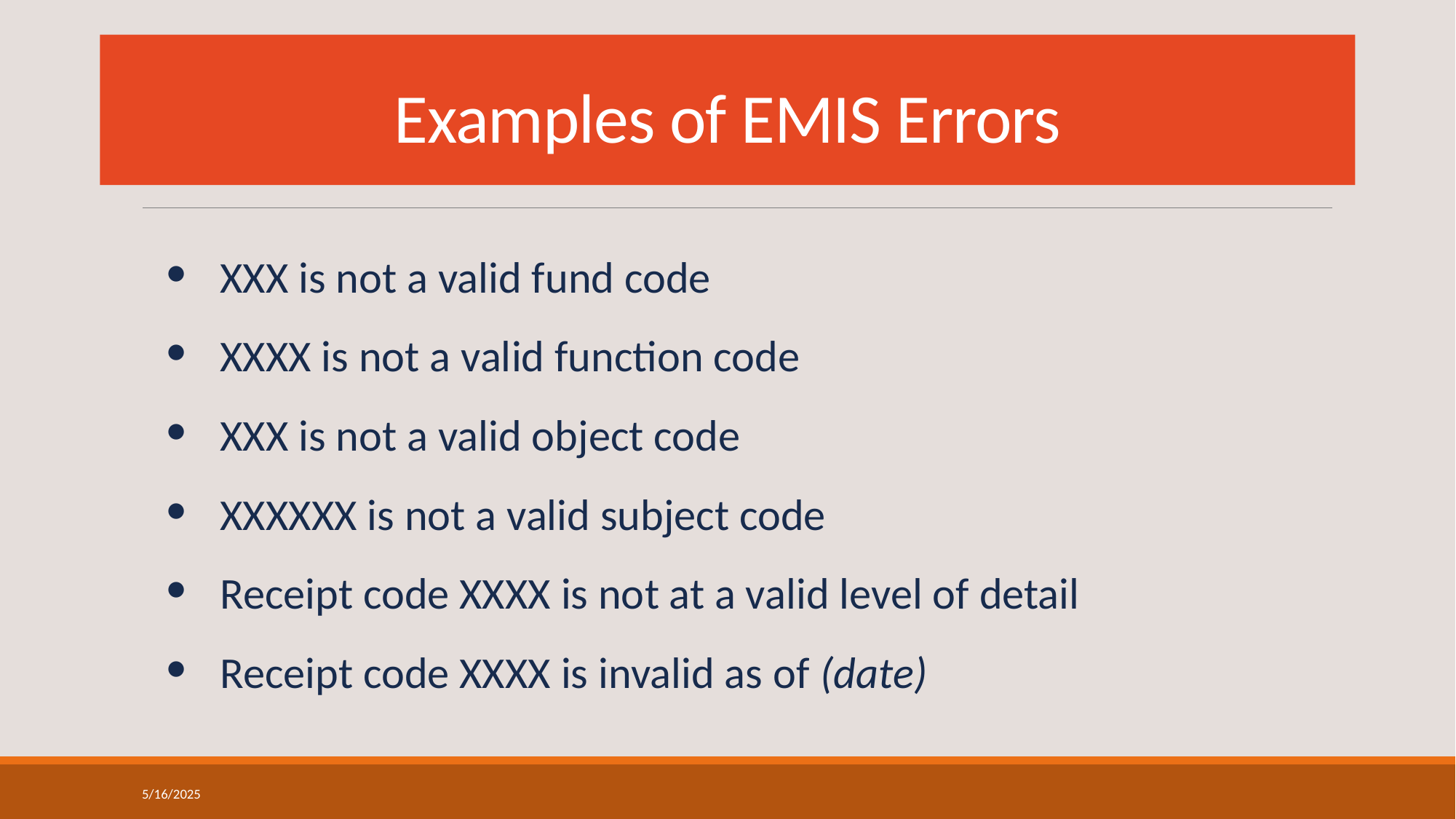

# Examples of EMIS Errors
XXX is not a valid fund code
XXXX is not a valid function code
XXX is not a valid object code
XXXXXX is not a valid subject code
Receipt code XXXX is not at a valid level of detail
Receipt code XXXX is invalid as of (date)

5/16/2025